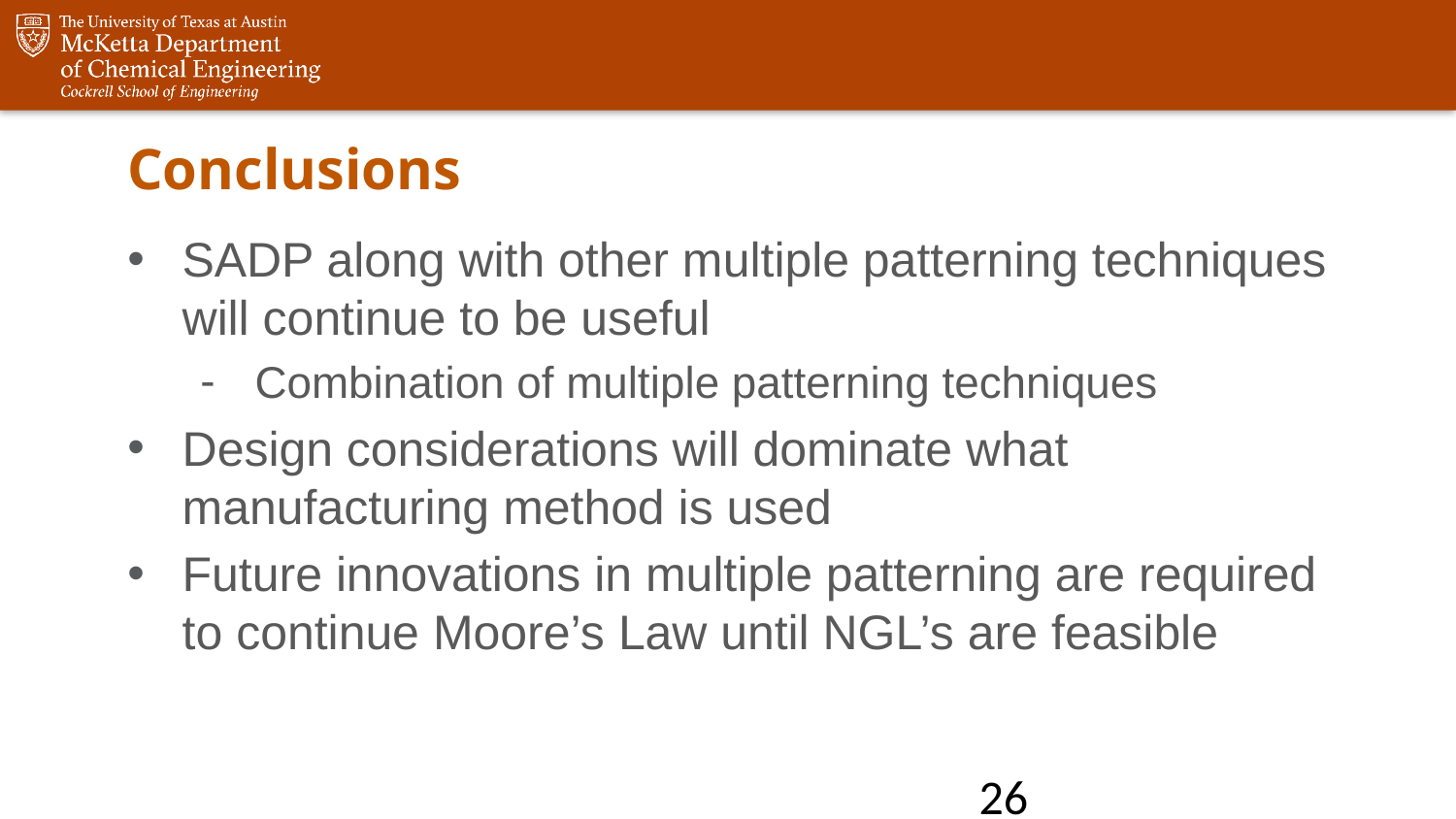

# Conclusions
SADP along with other multiple patterning techniques will continue to be useful
Combination of multiple patterning techniques
Design considerations will dominate what manufacturing method is used
Future innovations in multiple patterning are required to continue Moore’s Law until NGL’s are feasible
26